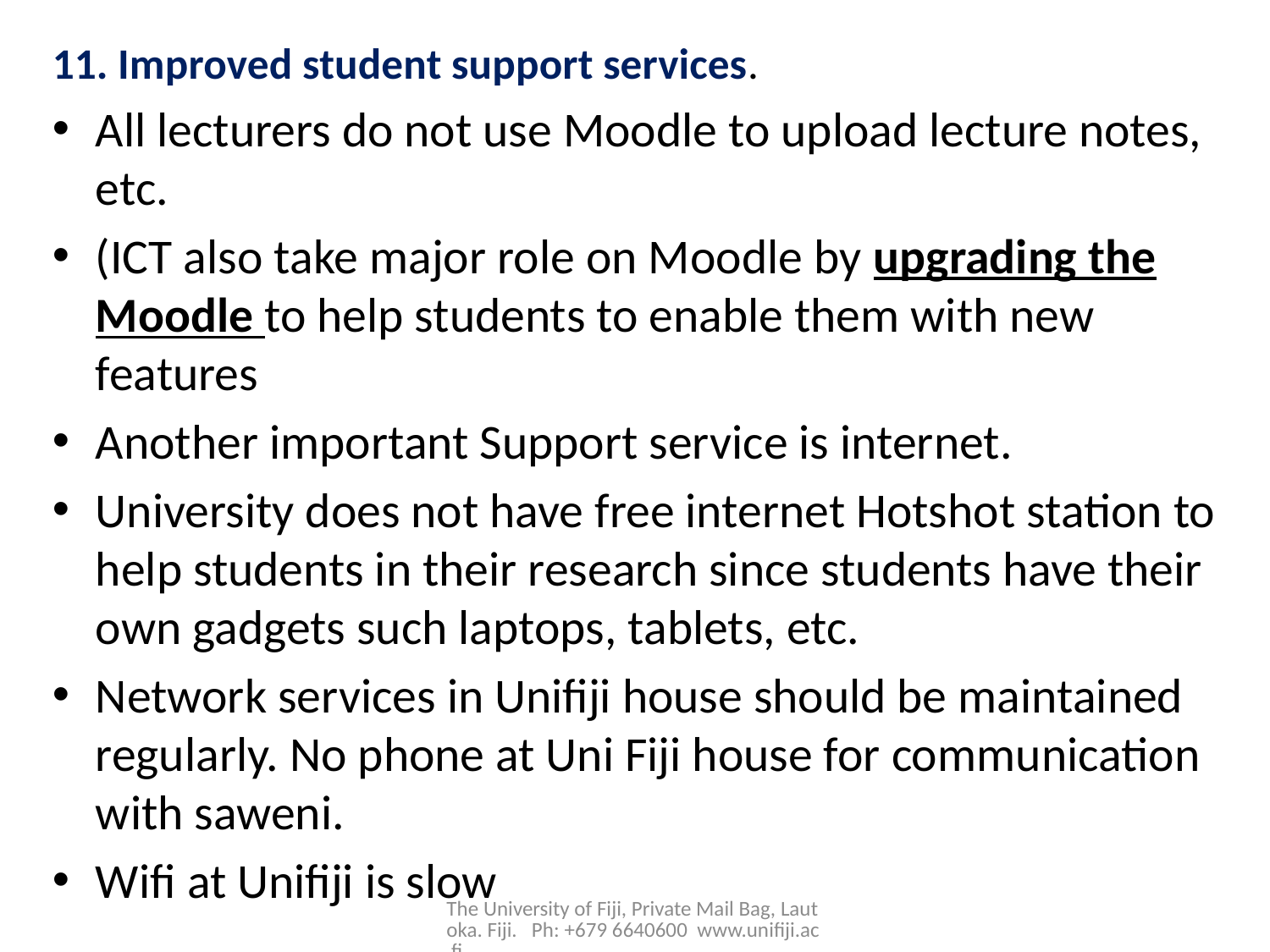

11. Improved student support services.
All lecturers do not use Moodle to upload lecture notes, etc.
(ICT also take major role on Moodle by upgrading the Moodle to help students to enable them with new features
Another important Support service is internet.
University does not have free internet Hotshot station to help students in their research since students have their own gadgets such laptops, tablets, etc.
Network services in Unifiji house should be maintained regularly. No phone at Uni Fiji house for communication with saweni.
Wifi at Unifiji is slow

The University of Fiji, Private Mail Bag, Lautoka. Fiji.   Ph: +679 6640600  www.unifiji.ac.fj